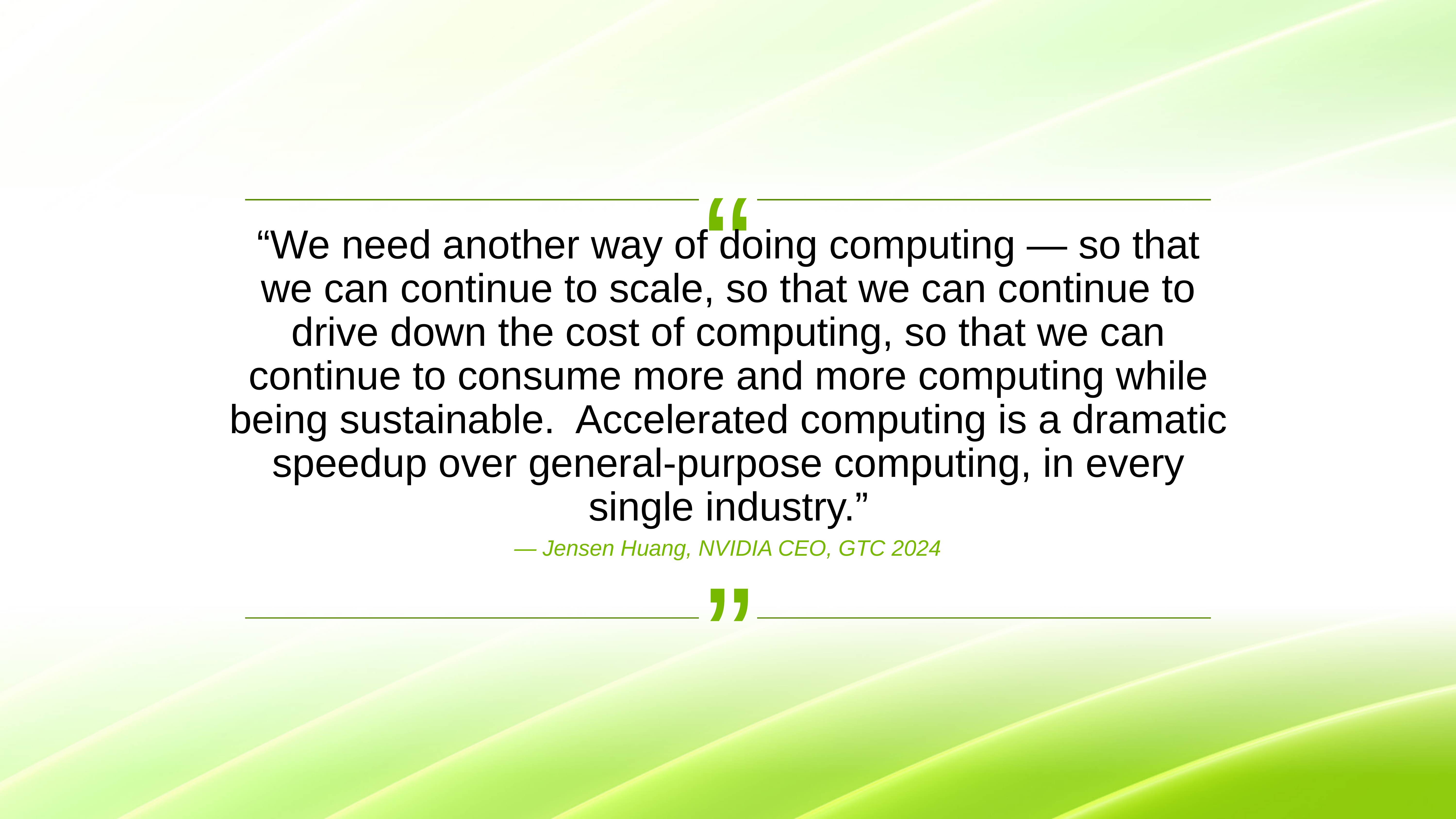

“We need another way of doing computing — so that we can continue to scale, so that we can continue to drive down the cost of computing, so that we can continue to consume more and more computing while being sustainable.  Accelerated computing is a dramatic speedup over general-purpose computing, in every single industry.”
— Jensen Huang, NVIDIA CEO, GTC 2024